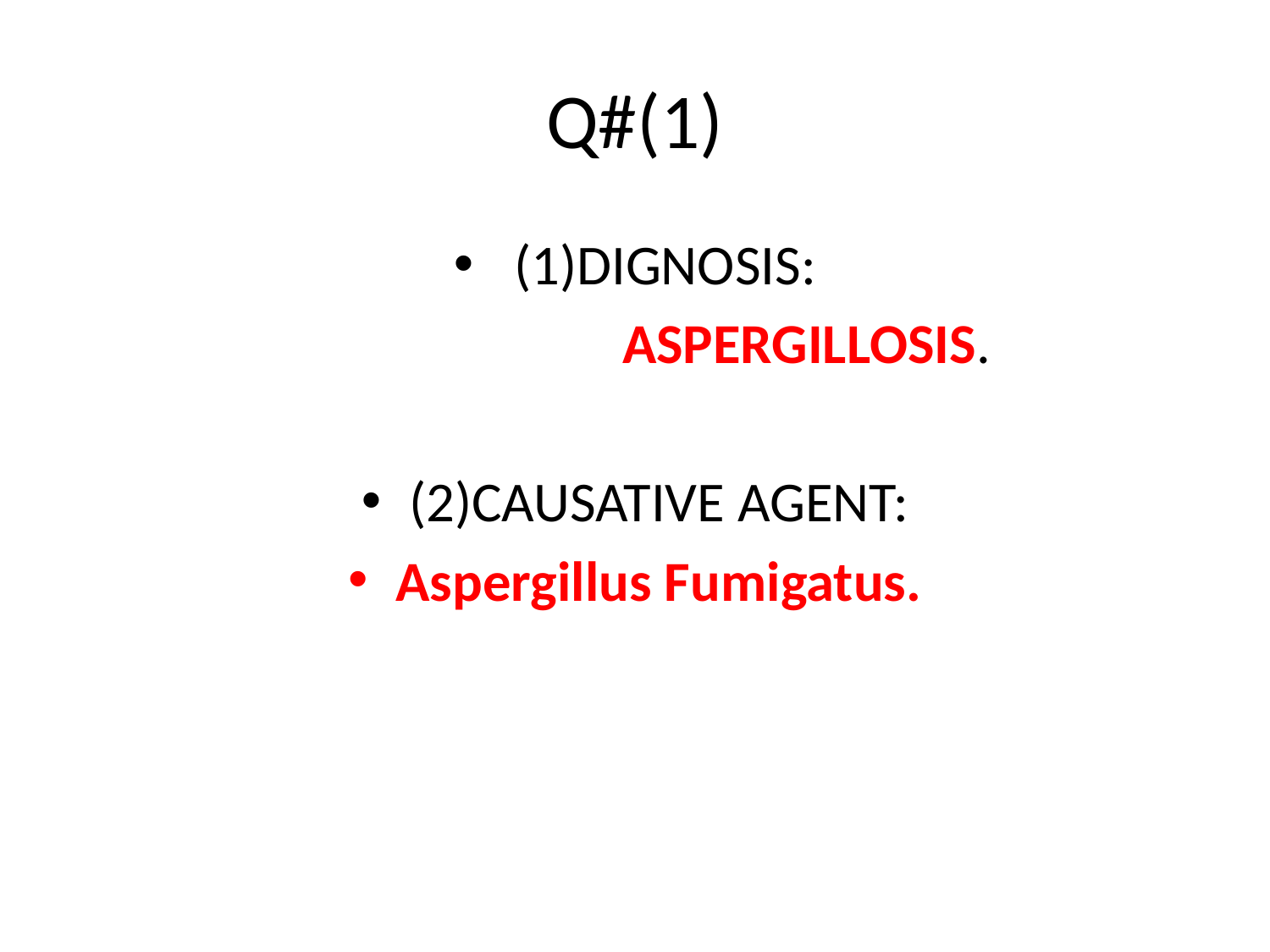

# Q#(1)
 (1)DIGNOSIS:
                                           ASPERGILLOSIS.

(2)CAUSATIVE AGENT:
Aspergillus Fumigatus.